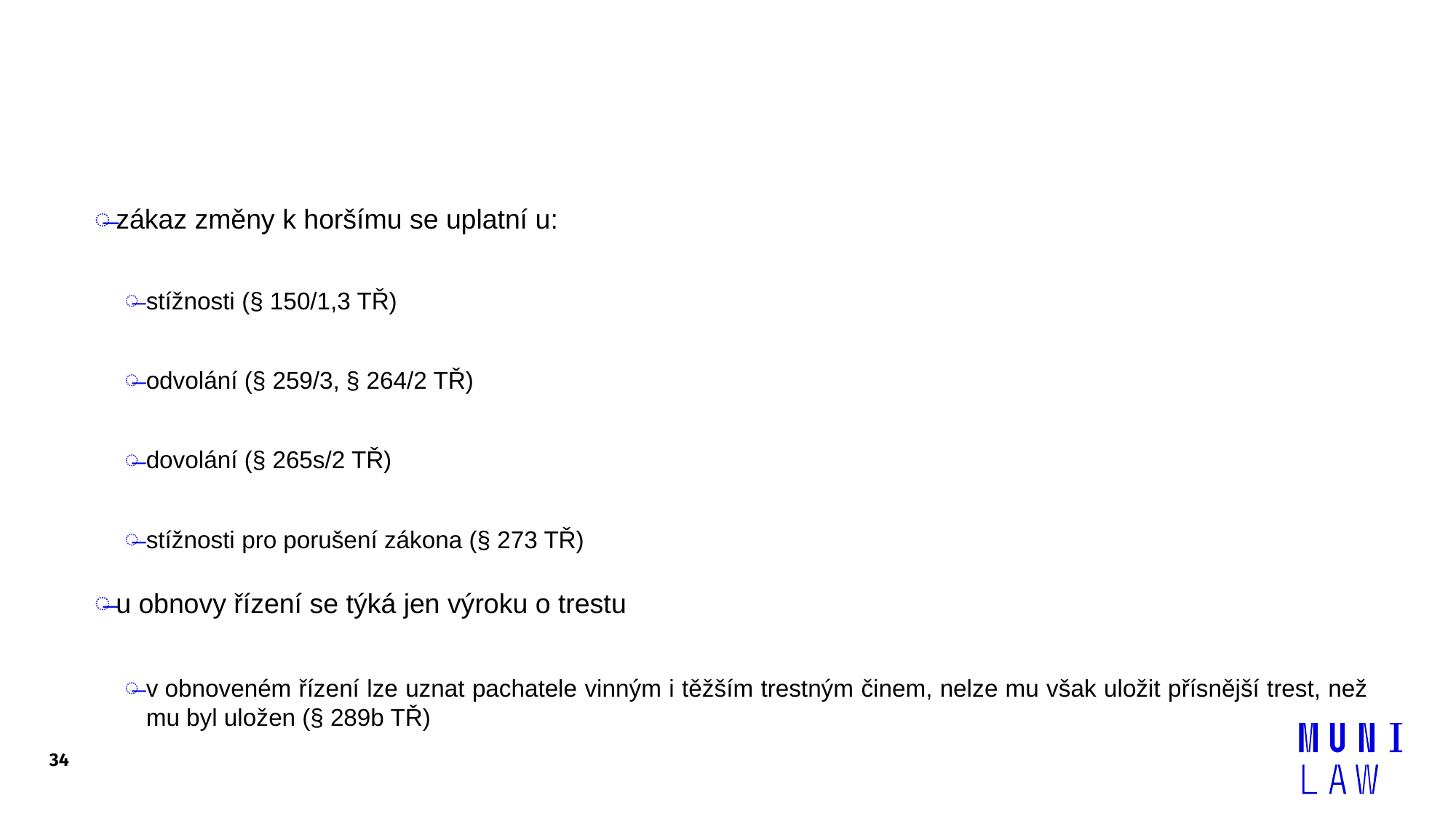

#
zákaz změny k horšímu se uplatní u:

stížnosti (§ 150/1,3 TŘ)

odvolání (§ 259/3, § 264/2 TŘ)

dovolání (§ 265s/2 TŘ)

stížnosti pro porušení zákona (§ 273 TŘ)

u obnovy řízení se týká jen výroku o trestu

v obnoveném řízení lze uznat pachatele vinným i těžším trestným činem, nelze mu však uložit přísnější trest, než mu byl uložen (§ 289b TŘ)

34